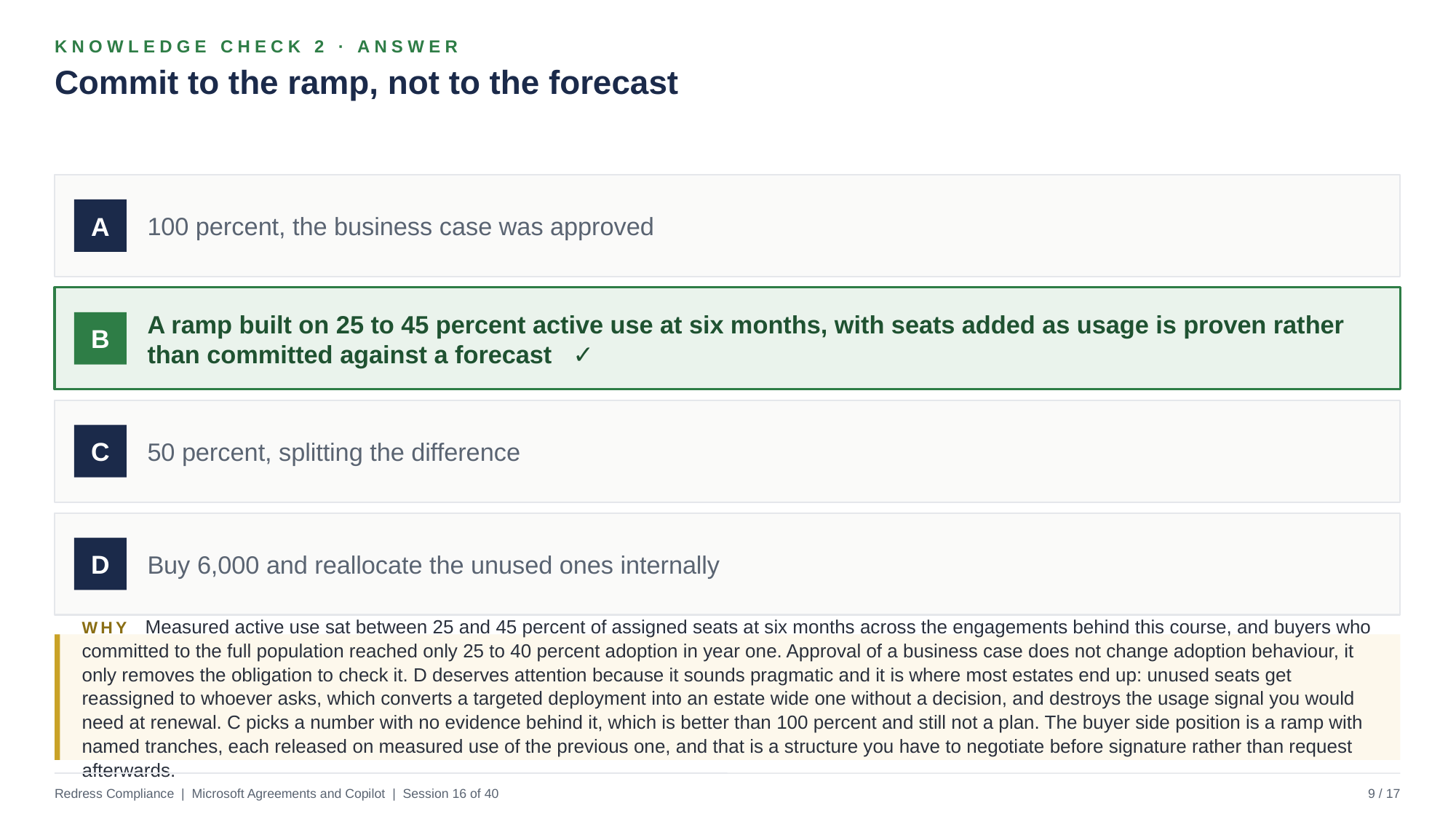

KNOWLEDGE CHECK 2 · ANSWER
Commit to the ramp, not to the forecast

100 percent, the business case was approved

A

A ramp built on 25 to 45 percent active use at six months, with seats added as usage is proven rather than committed against a forecast   ✓

B

50 percent, splitting the difference

C

Buy 6,000 and reallocate the unused ones internally

D

WHY  Measured active use sat between 25 and 45 percent of assigned seats at six months across the engagements behind this course, and buyers who committed to the full population reached only 25 to 40 percent adoption in year one. Approval of a business case does not change adoption behaviour, it only removes the obligation to check it. D deserves attention because it sounds pragmatic and it is where most estates end up: unused seats get reassigned to whoever asks, which converts a targeted deployment into an estate wide one without a decision, and destroys the usage signal you would need at renewal. C picks a number with no evidence behind it, which is better than 100 percent and still not a plan. The buyer side position is a ramp with named tranches, each released on measured use of the previous one, and that is a structure you have to negotiate before signature rather than request afterwards.

Redress Compliance  |  Microsoft Agreements and Copilot  |  Session 16 of 40
9 / 17